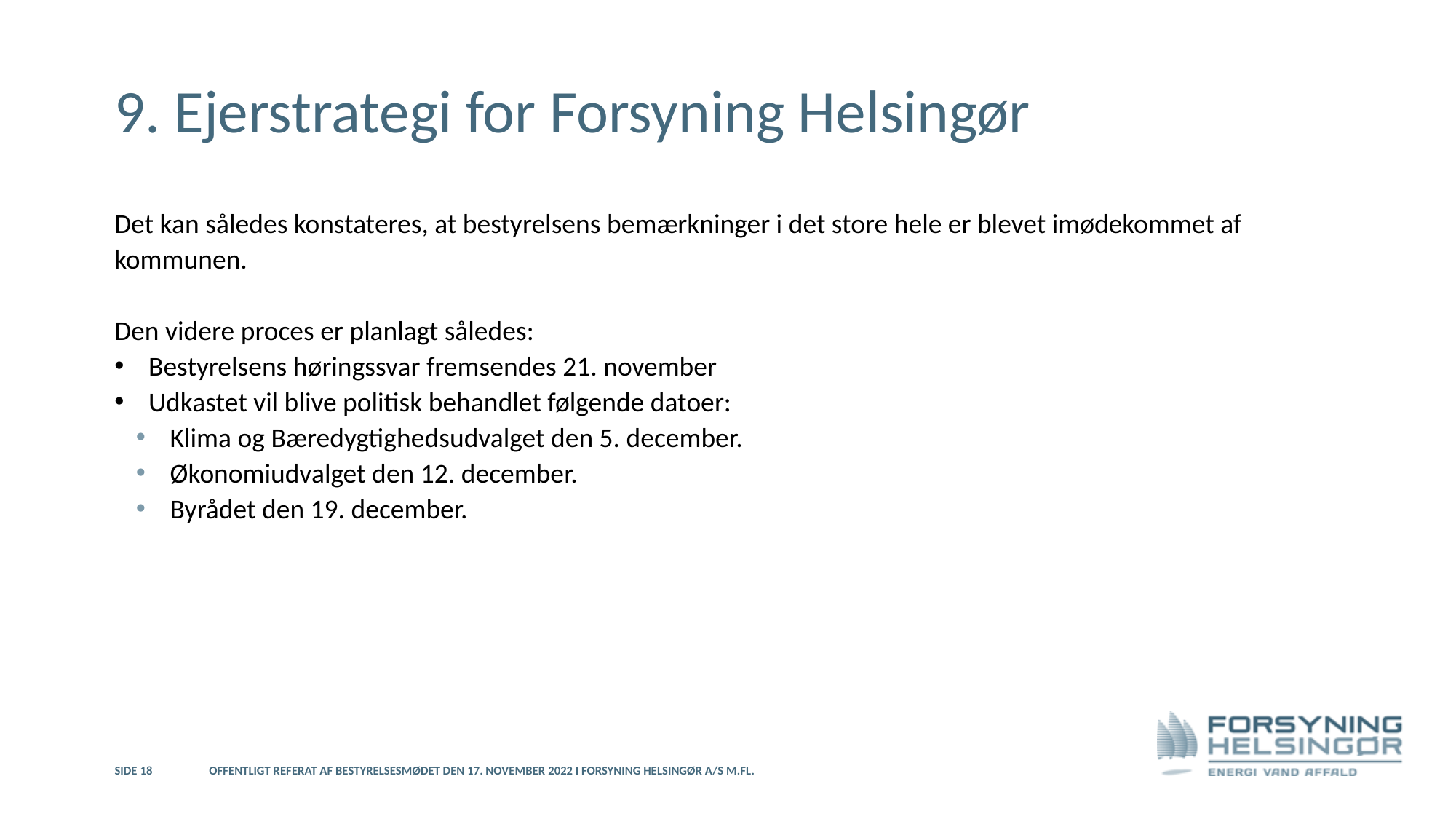

# 9. Ejerstrategi for Forsyning Helsingør
Det kan således konstateres, at bestyrelsens bemærkninger i det store hele er blevet imødekommet af kommunen.

Den videre proces er planlagt således:
Bestyrelsens høringssvar fremsendes 21. november
Udkastet vil blive politisk behandlet følgende datoer:
Klima og Bæredygtighedsudvalget den 5. december.
Økonomiudvalget den 12. december.
Byrådet den 19. december.

Side 18
Offentligt referat af bestyrelsesmødet den 17. november 2022 i Forsyning Helsingør A/S m.fl.